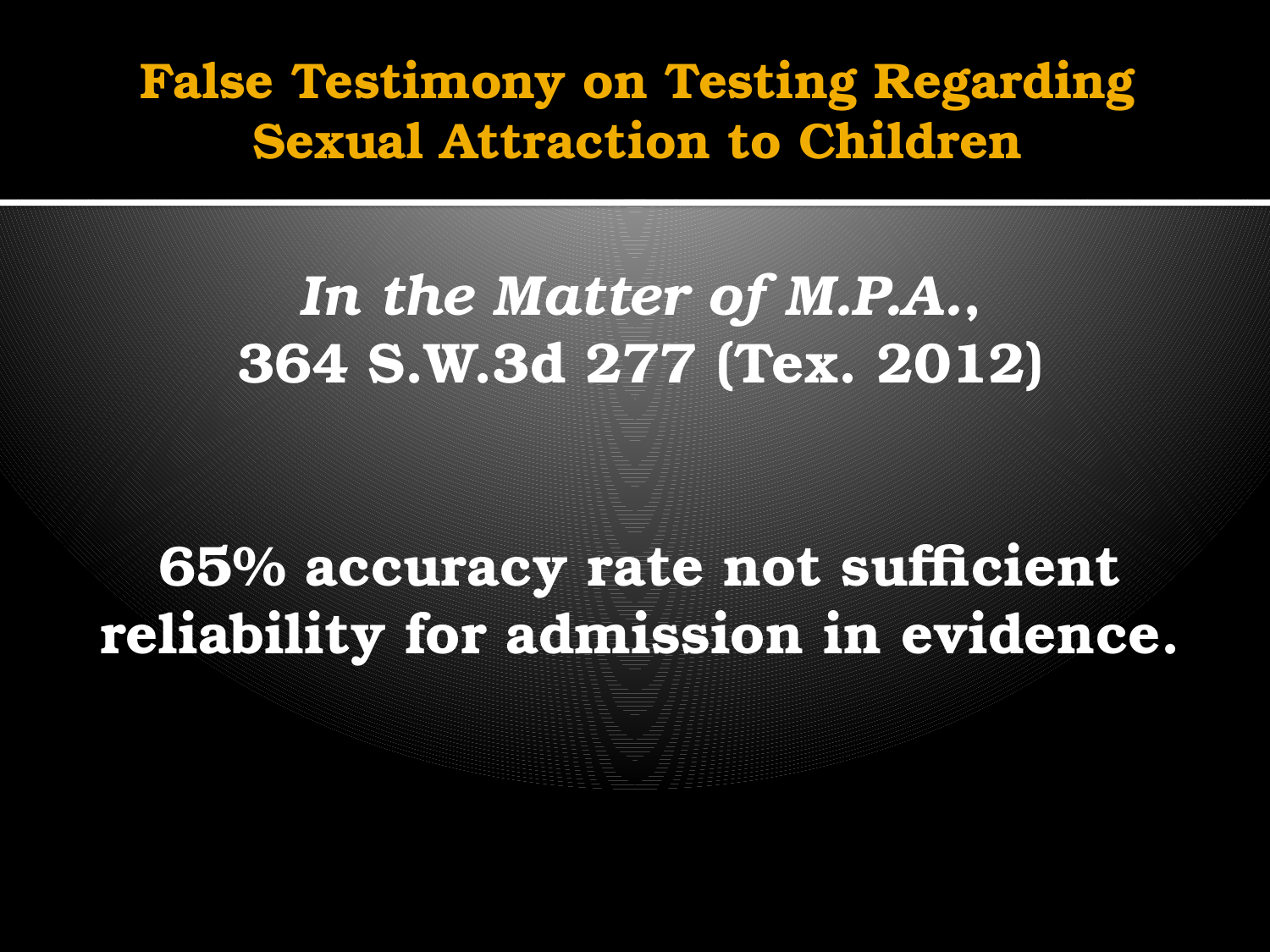

# False Testimony on Testing Regarding Sexual Attraction to Children
In the Matter of M.P.A.,
364 S.W.3d 277 (Tex. 2012)

65% accuracy rate not sufficient reliability for admission in evidence.